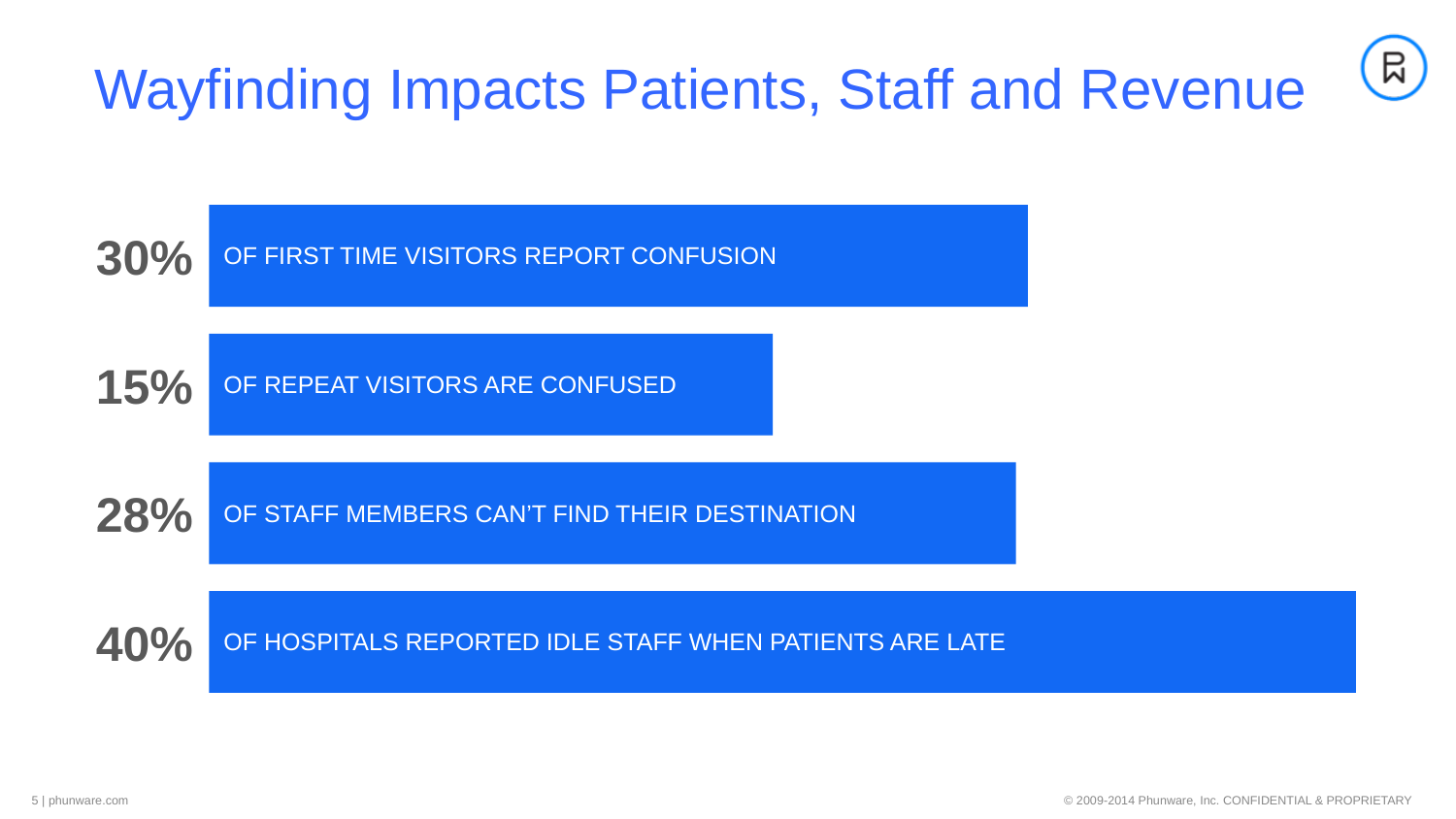

# Wayfinding Impacts Patients, Staff and Revenue
OF FIRST TIME VISITORS REPORT CONFUSION
30%
OF REPEAT VISITORS ARE CONFUSED
15%
OF STAFF MEMBERS CAN’T FIND THEIR DESTINATION
28%
OF HOSPITALS REPORTED IDLE STAFF WHEN PATIENTS ARE LATE
40%